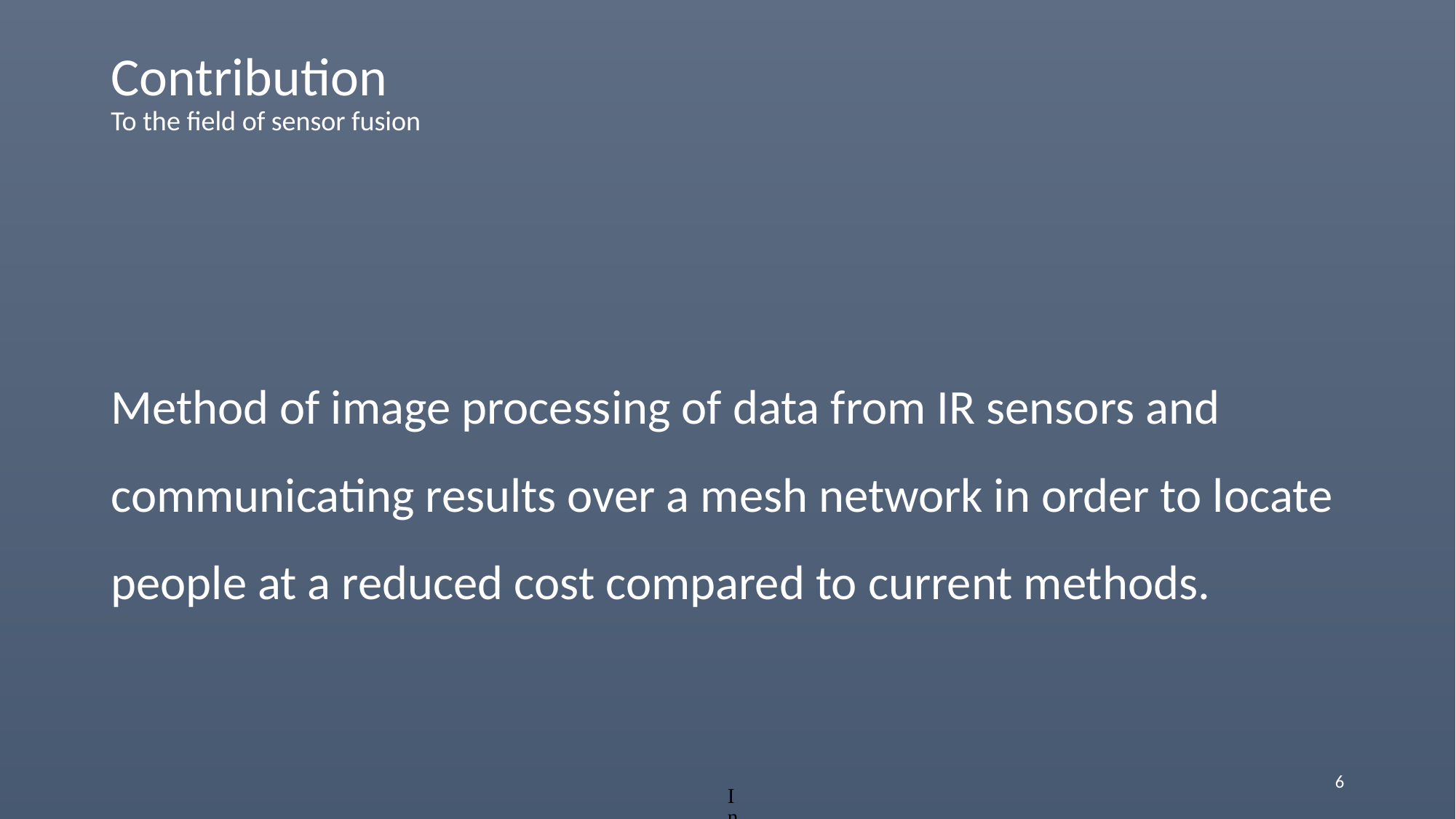

# Contribution To the field of sensor fusion
Method of image processing of data from IR sensors and communicating results over a mesh network in order to locate people at a reduced cost compared to current methods.
6
Introduction